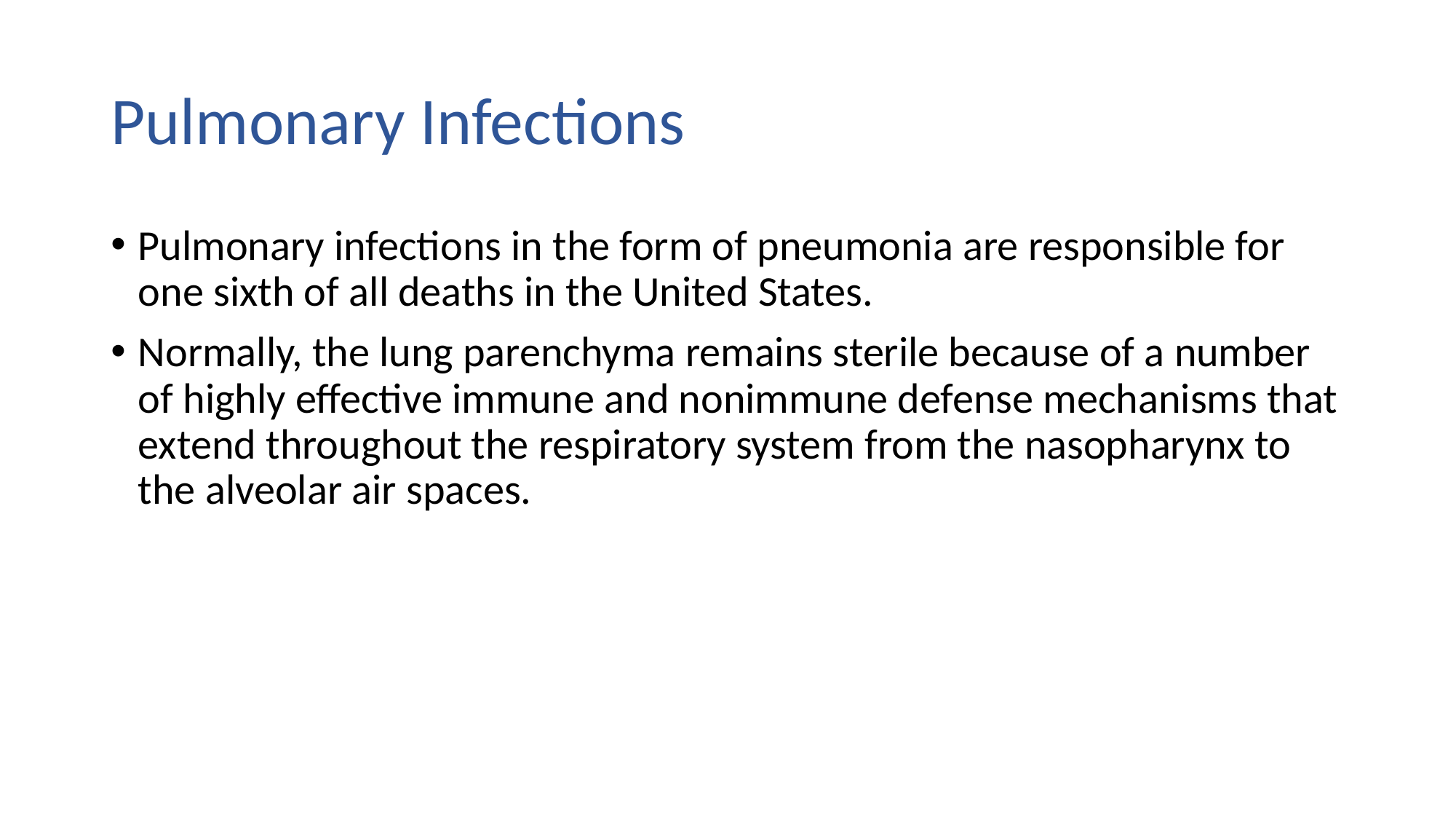

# Pulmonary Infections
Pulmonary infections in the form of pneumonia are responsible for one sixth of all deaths in the United States.
Normally, the lung parenchyma remains sterile because of a number of highly effective immune and nonimmune defense mechanisms that extend throughout the respiratory system from the nasopharynx to the alveolar air spaces.